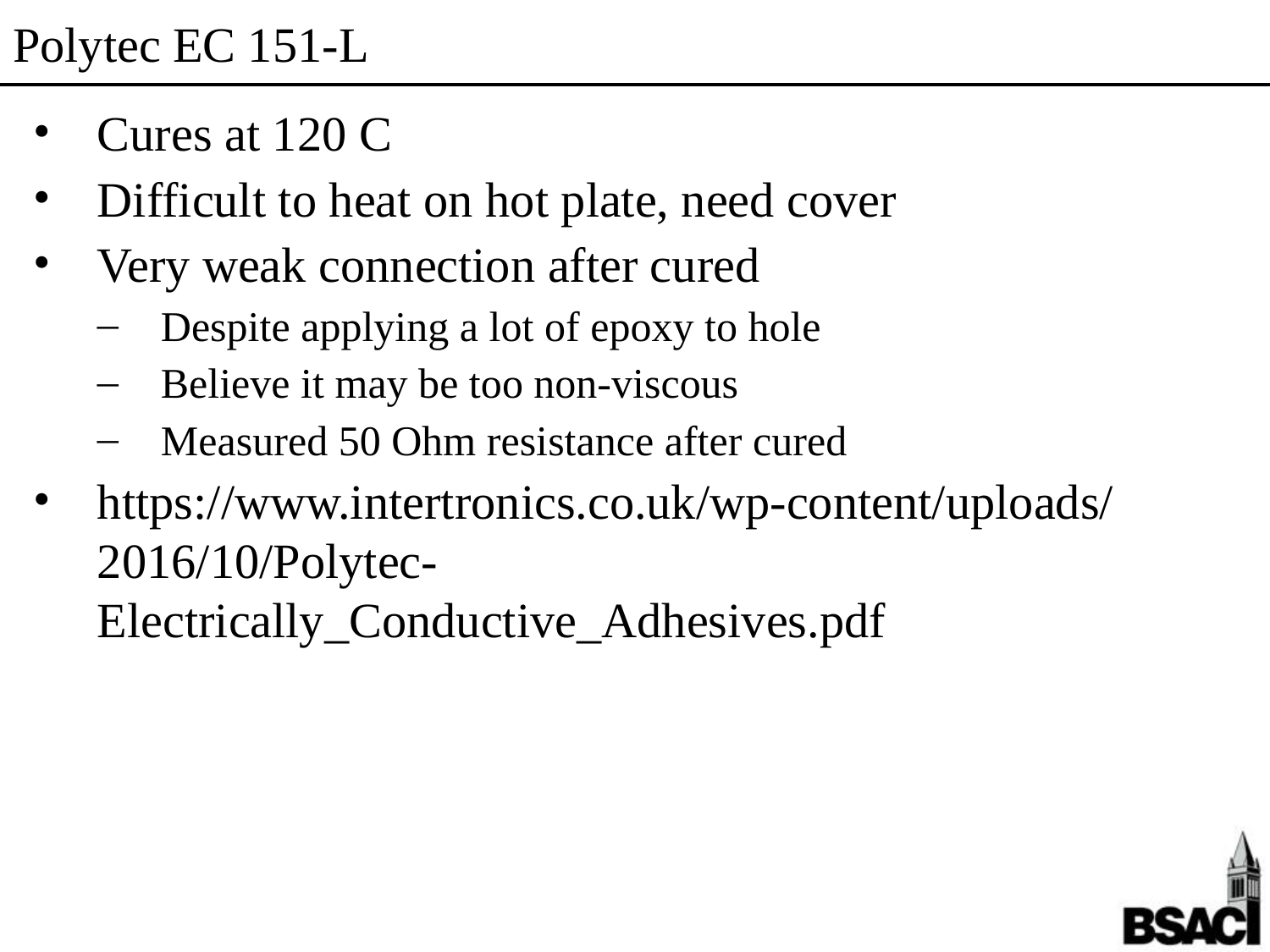

# Polytec EC 151-L
Cures at 120 C
Difficult to heat on hot plate, need cover
Very weak connection after cured
Despite applying a lot of epoxy to hole
Believe it may be too non-viscous
Measured 50 Ohm resistance after cured
https://www.intertronics.co.uk/wp-content/uploads/2016/10/Polytec-Electrically_Conductive_Adhesives.pdf